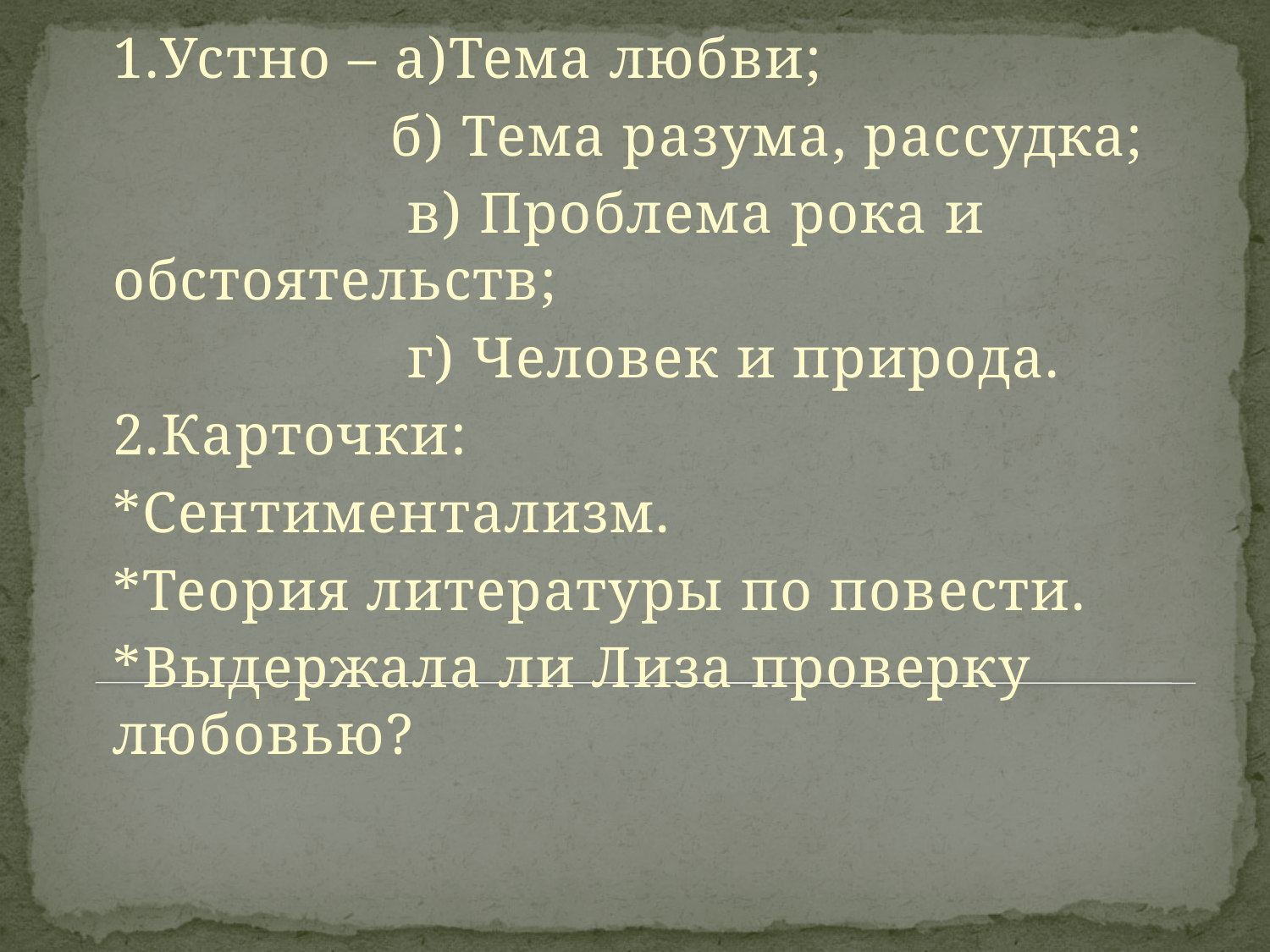

1.Устно – а)Тема любви;
                 б) Тема разума, рассудка;
                  в) Проблема рока и обстоятельств;
                  г) Человек и природа.
2.Карточки:
*Сентиментализм.
*Теория литературы по повести.
*Выдержала ли Лиза проверку любовью?